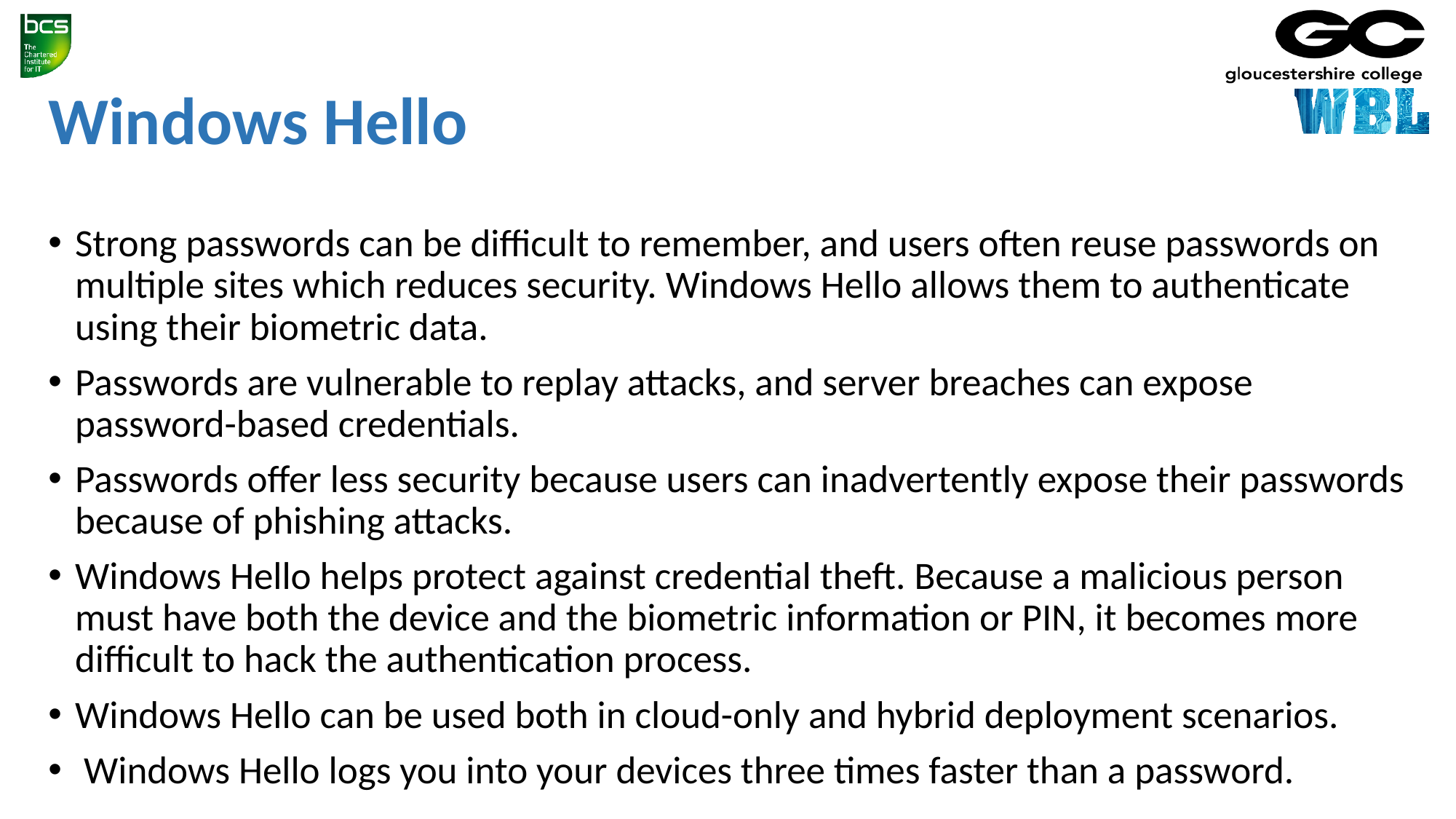

# Windows Hello
Strong passwords can be difficult to remember, and users often reuse passwords on multiple sites which reduces security. Windows Hello allows them to authenticate using their biometric data.
Passwords are vulnerable to replay attacks, and server breaches can expose password-based credentials.
Passwords offer less security because users can inadvertently expose their passwords because of phishing attacks.
Windows Hello helps protect against credential theft. Because a malicious person must have both the device and the biometric information or PIN, it becomes more difficult to hack the authentication process.
Windows Hello can be used both in cloud-only and hybrid deployment scenarios.
 Windows Hello logs you into your devices three times faster than a password.